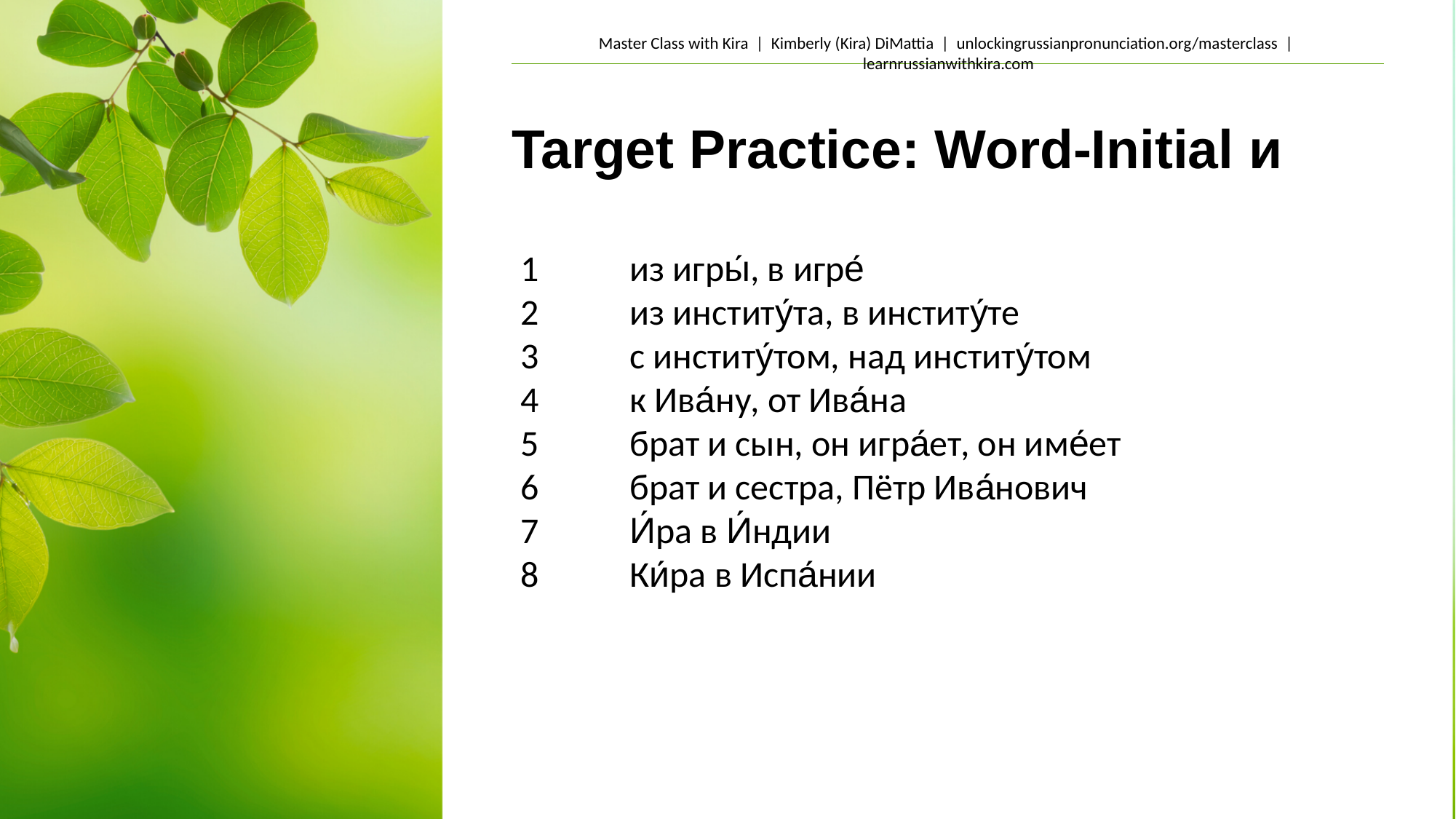

# Target Practice: Word-Initial и
1	из игры́, в игре́
2	из институ́та, в институ́те
3	с институ́том, над институ́том
4	к Ива́ну, от Ива́на
5	брат и сын, он игра́ет, он име́ет
6	брат и сестра, Пётр Ива́нович
7	И́ра в И́ндии
8	Ки́ра в Испа́нии